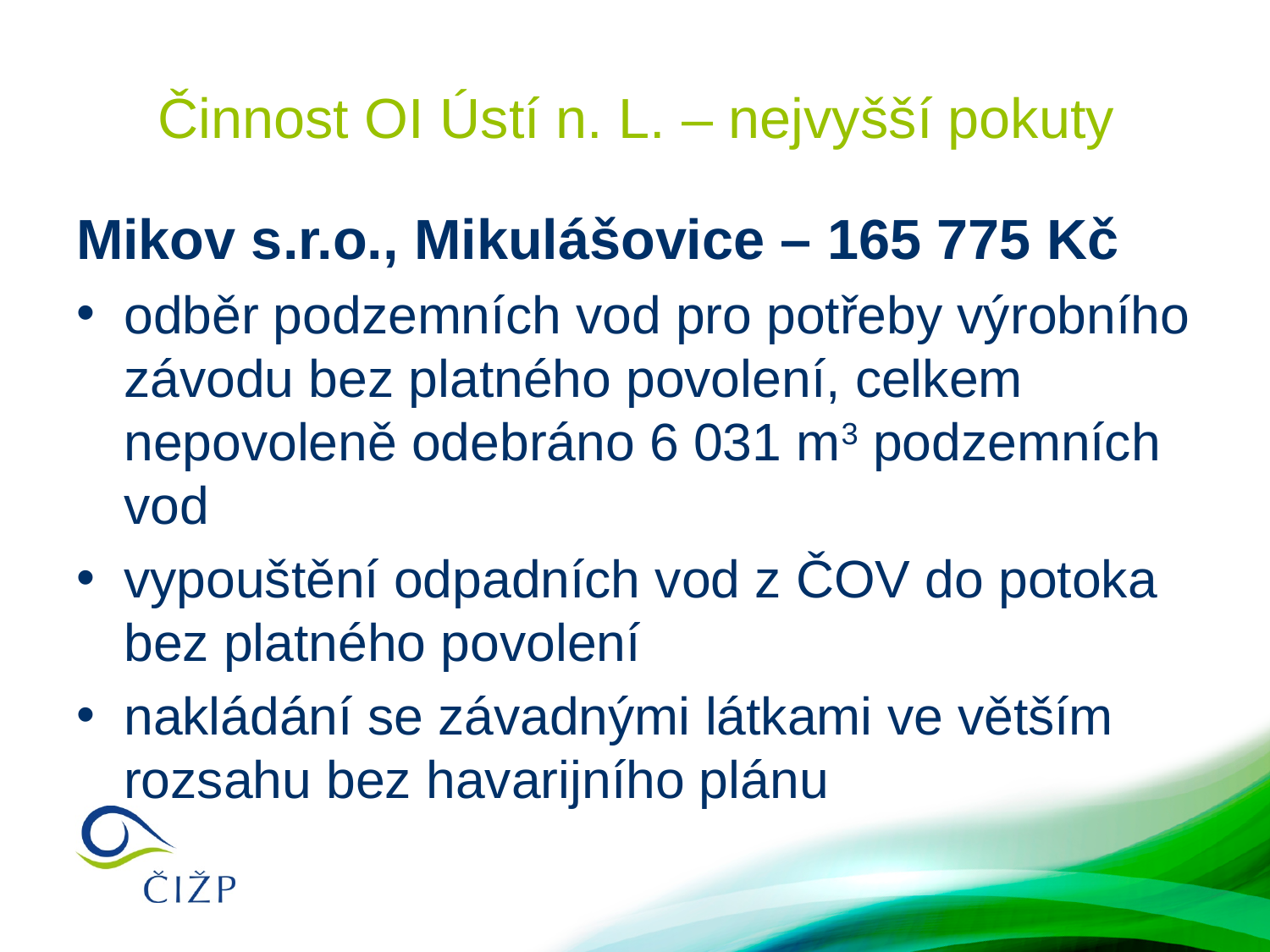

# Činnost OI Ústí n. L. – nejvyšší pokuty
Mikov s.r.o., Mikulášovice – 165 775 Kč
odběr podzemních vod pro potřeby výrobního závodu bez platného povolení, celkem nepovoleně odebráno 6 031 m3 podzemních vod
vypouštění odpadních vod z ČOV do potoka bez platného povolení
nakládání se závadnými látkami ve větším rozsahu bez havarijního plánu